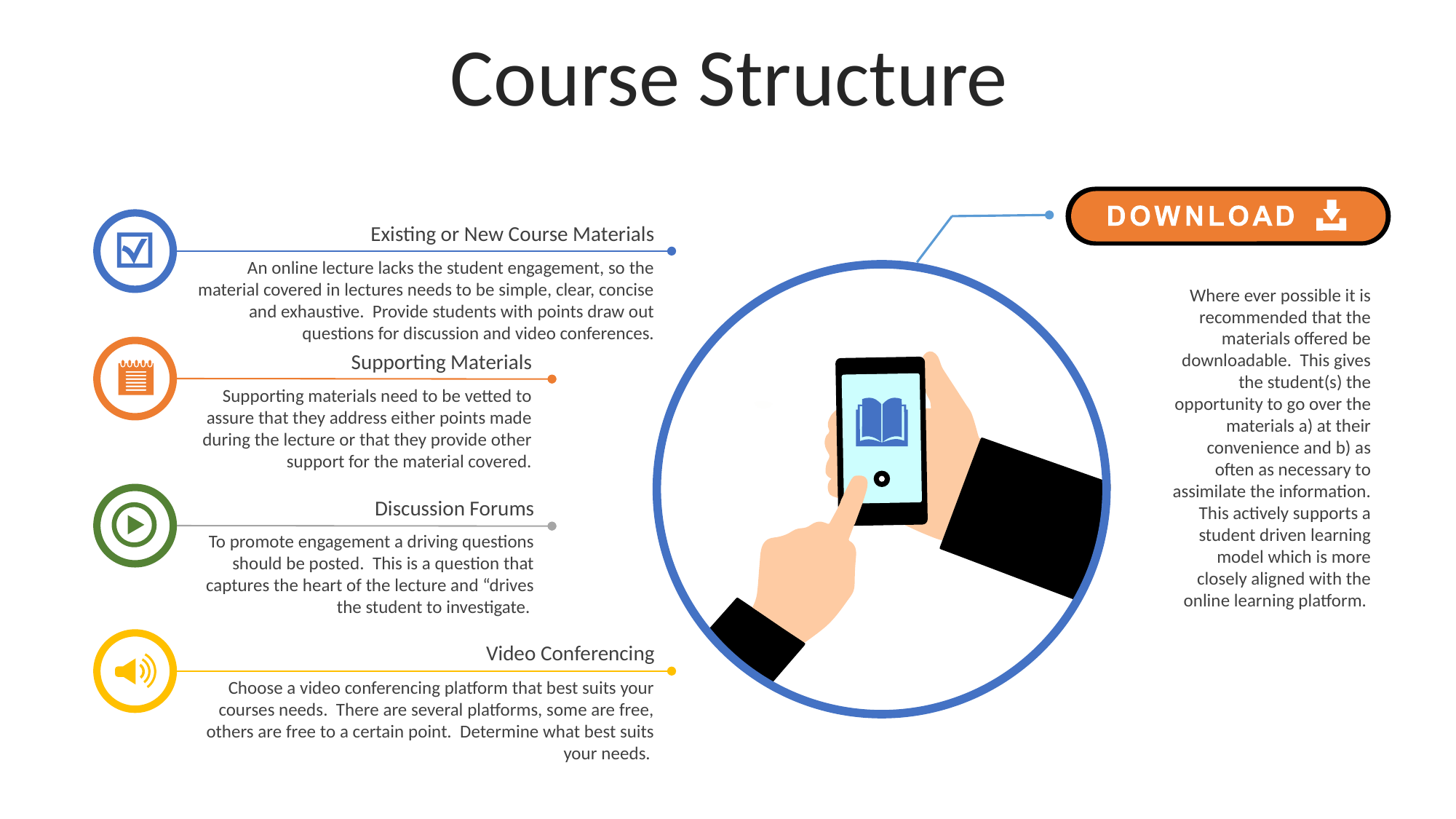

Course Structure

Existing or New Course Materials
An online lecture lacks the student engagement, so the material covered in lectures needs to be simple, clear, concise and exhaustive.  Provide students with points draw out questions for discussion and video conferences.

Where ever possible it is recommended that the materials offered be downloadable.  This gives the student(s) the opportunity to go over the materials a) at their convenience and b) as often as necessary to assimilate the information.  This actively supports a student driven learning model which is more closely aligned with the online learning platform.

Supporting Materials
Supporting materials need to be vetted to assure that they address either points made during the lecture or that they provide other support for the material covered.

Discussion Forums
To promote engagement a driving questions should be posted.  This is a question that captures the heart of the lecture and “drives the student to investigate.

Video Conferencing
Choose a video conferencing platform that best suits your courses needs.  There are several platforms, some are free, others are free to a certain point.  Determine what best suits your needs.